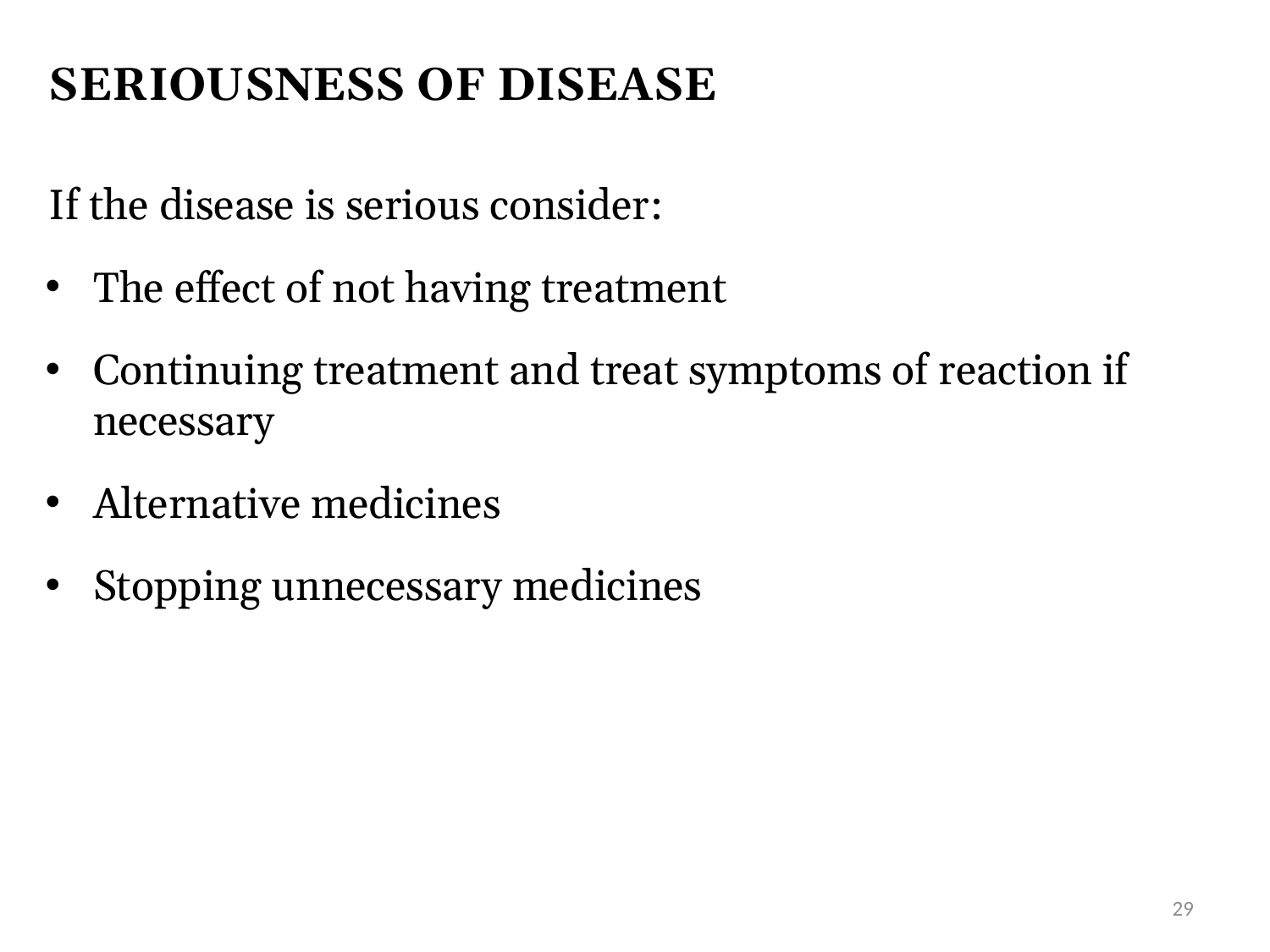

# Seriousness of disease
If the disease is serious consider:
The effect of not having treatment
Continuing treatment and treat symptoms of reaction if necessary
Alternative medicines
Stopping unnecessary medicines
29